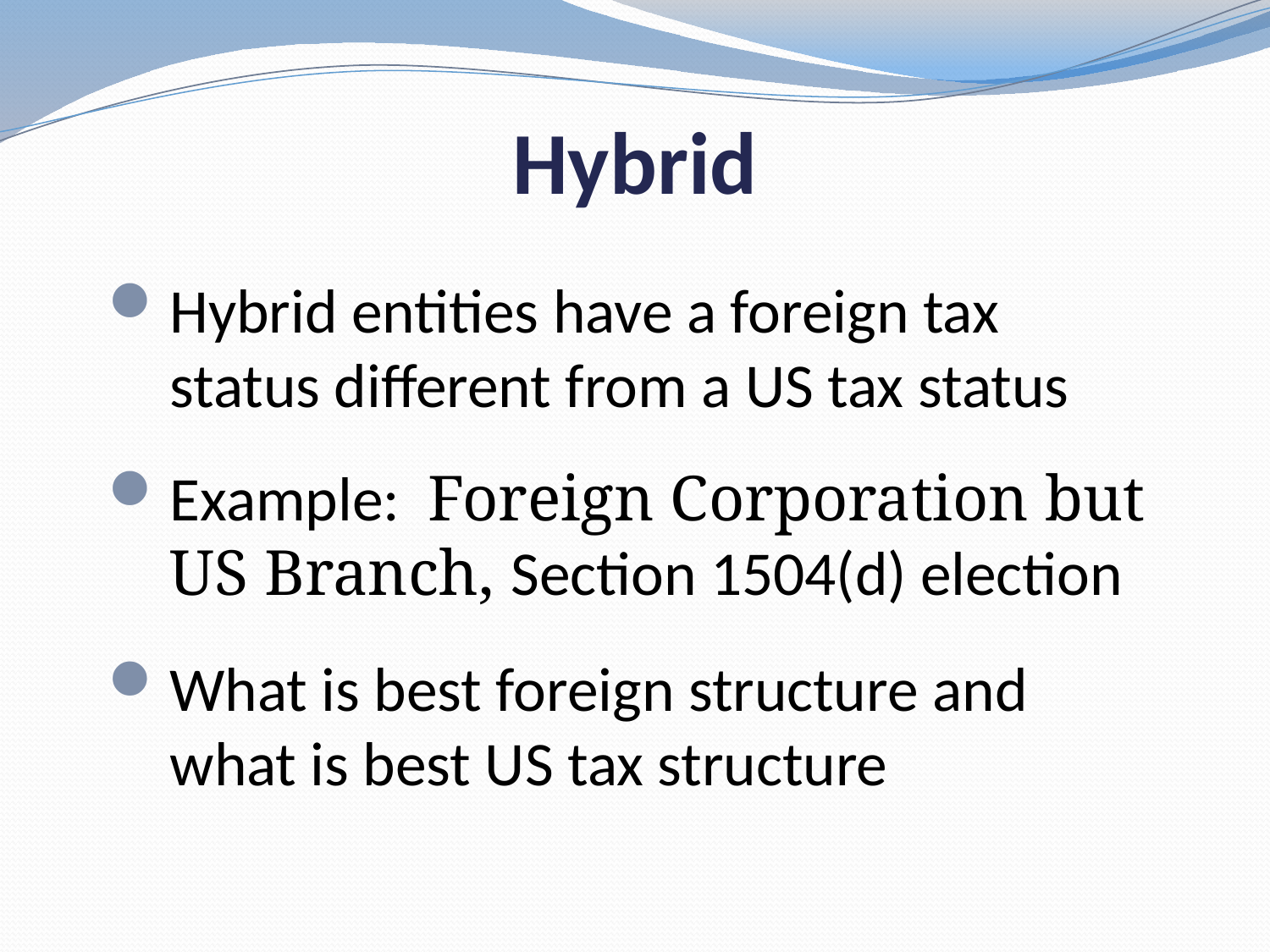

# Hybrid
Hybrid entities have a foreign tax status different from a US tax status

Example:  Foreign Corporation but US Branch, Section 1504(d) election

What is best foreign structure and what is best US tax structure